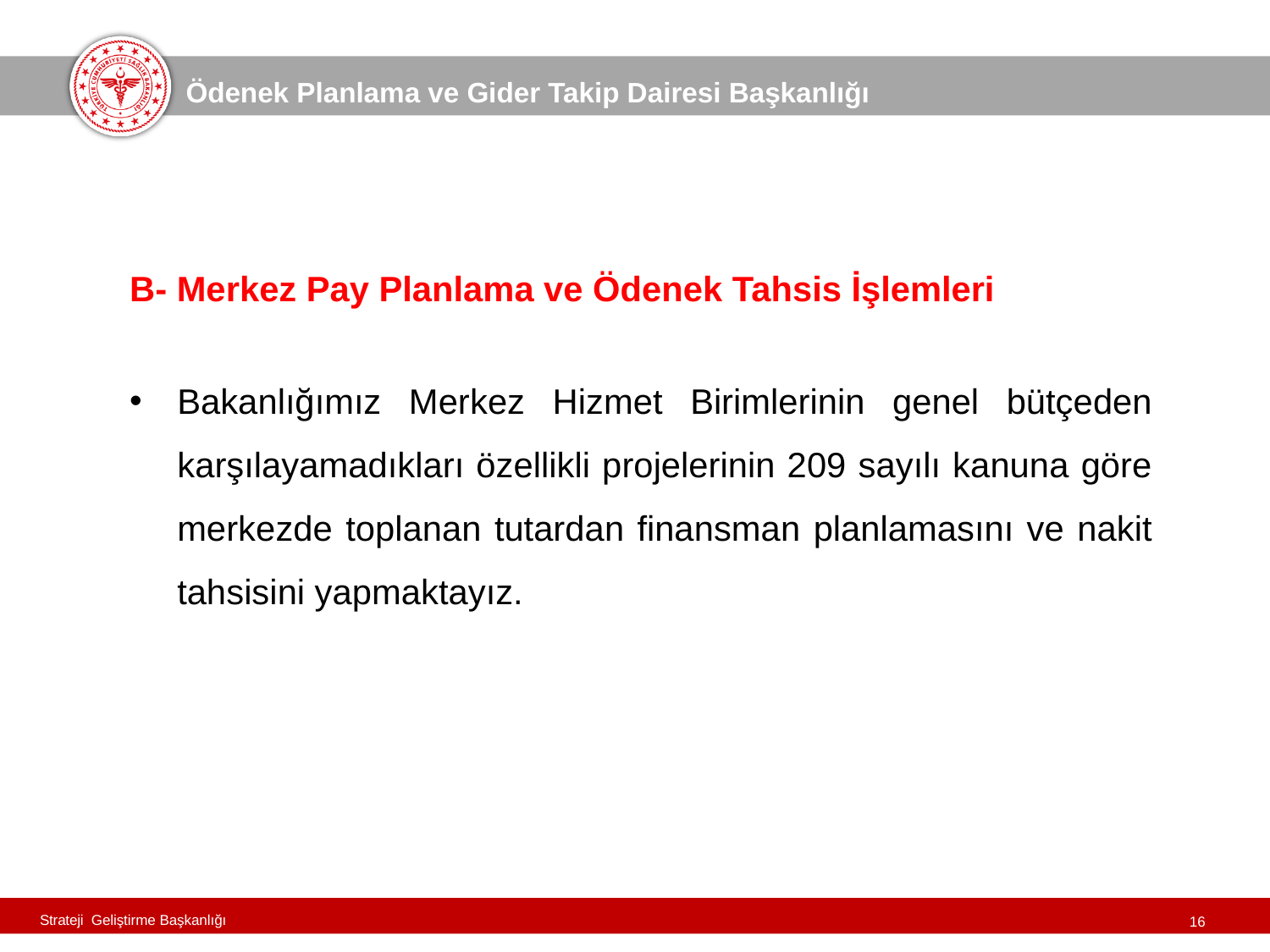

Ödenek Planlama ve Gider Takip Dairesi Başkanlığı
B- Merkez Pay Planlama ve Ödenek Tahsis İşlemleri

Bakanlığımız Merkez Hizmet Birimlerinin genel bütçeden karşılayamadıkları özellikli projelerinin 209 sayılı kanuna göre merkezde toplanan tutardan finansman planlamasını ve nakit tahsisini yapmaktayız.